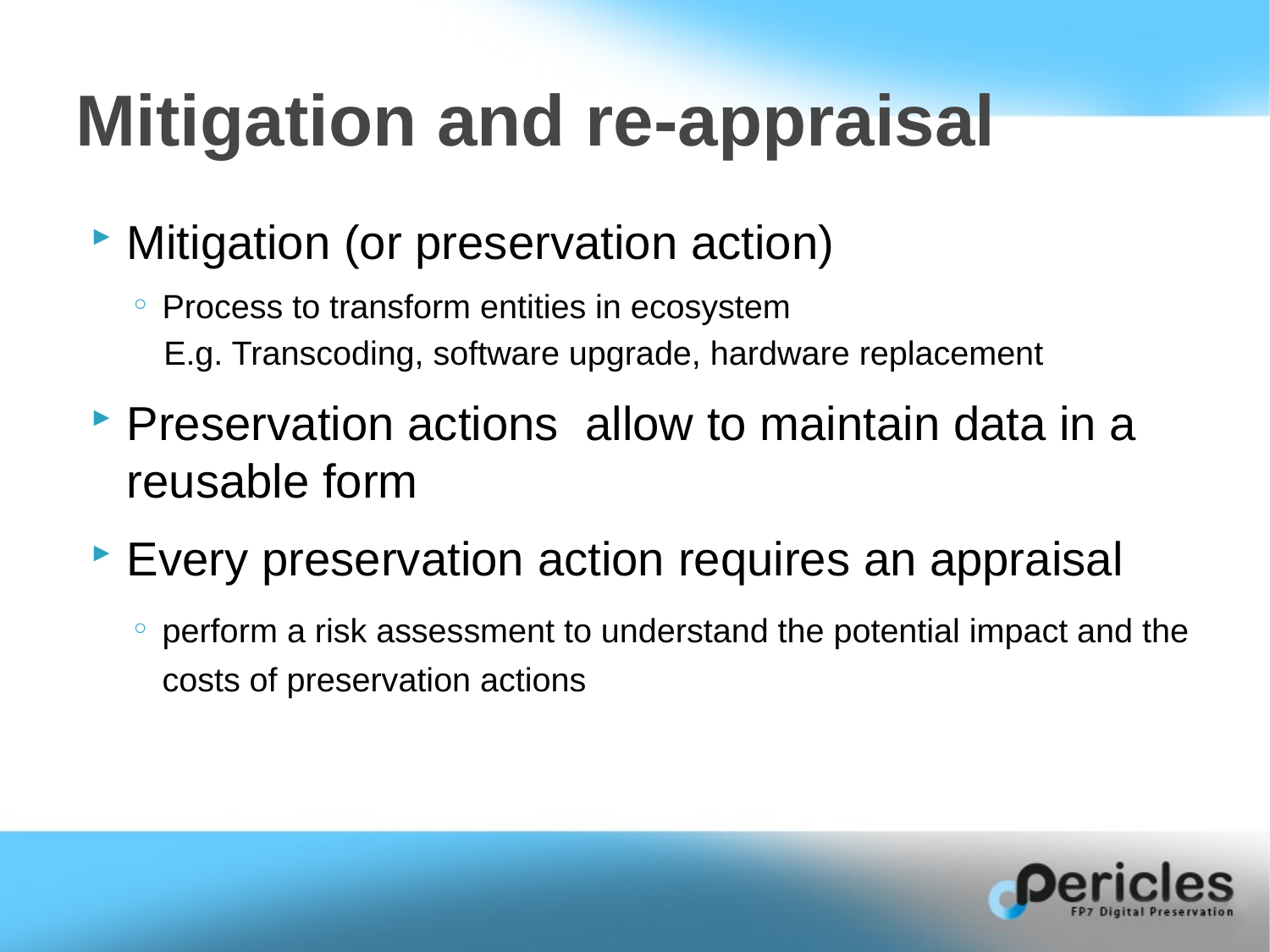

# Mitigation and re-appraisal
Mitigation (or preservation action)
Process to transform entities in ecosystem
E.g. Transcoding, software upgrade, hardware replacement
Preservation actions  allow to maintain data in a reusable form
Every preservation action requires an appraisal
perform a risk assessment to understand the potential impact and the costs of preservation actions